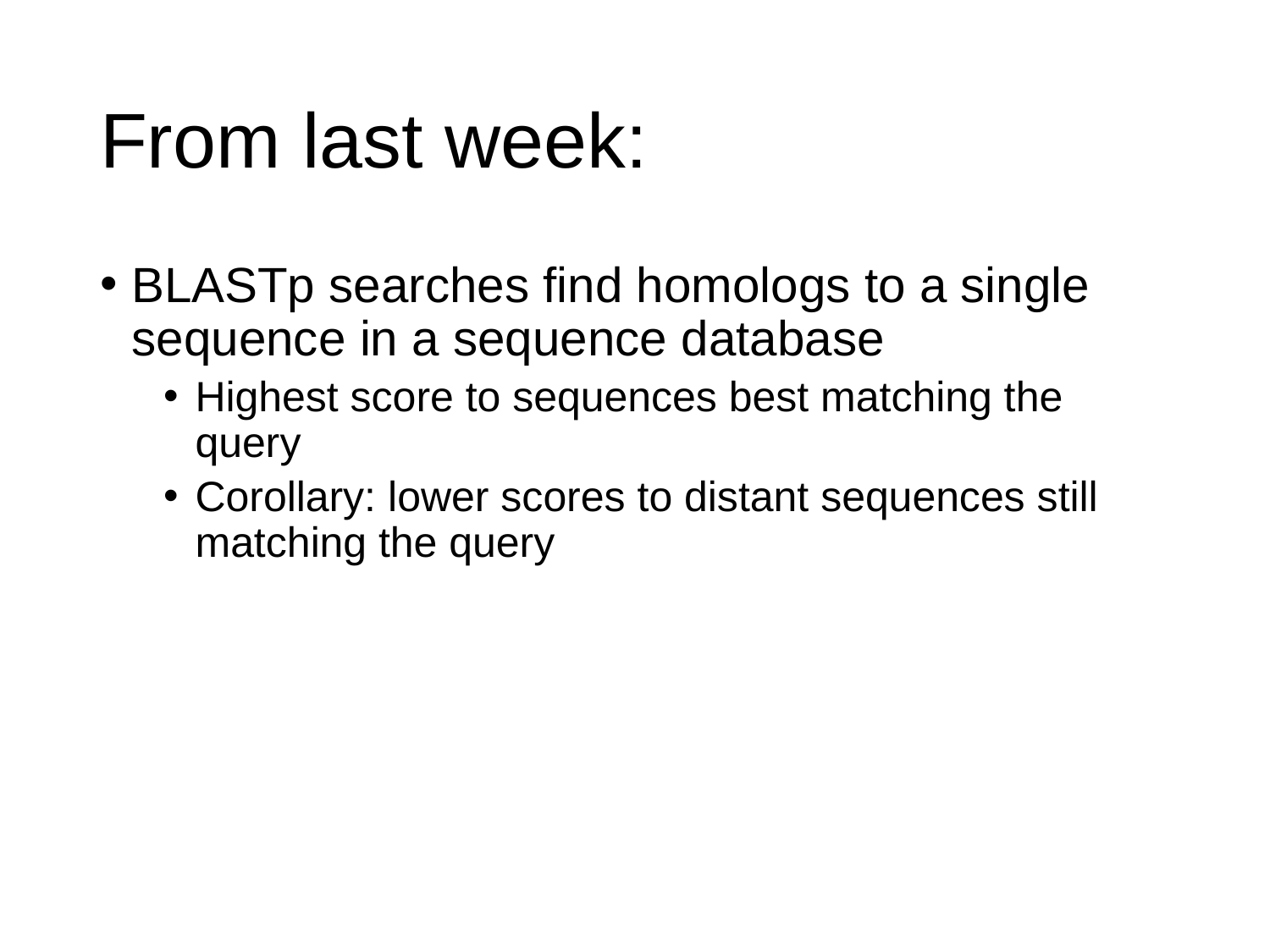

# From last week:
BLASTp searches find homologs to a single sequence in a sequence database
Highest score to sequences best matching the query
Corollary: lower scores to distant sequences still matching the query